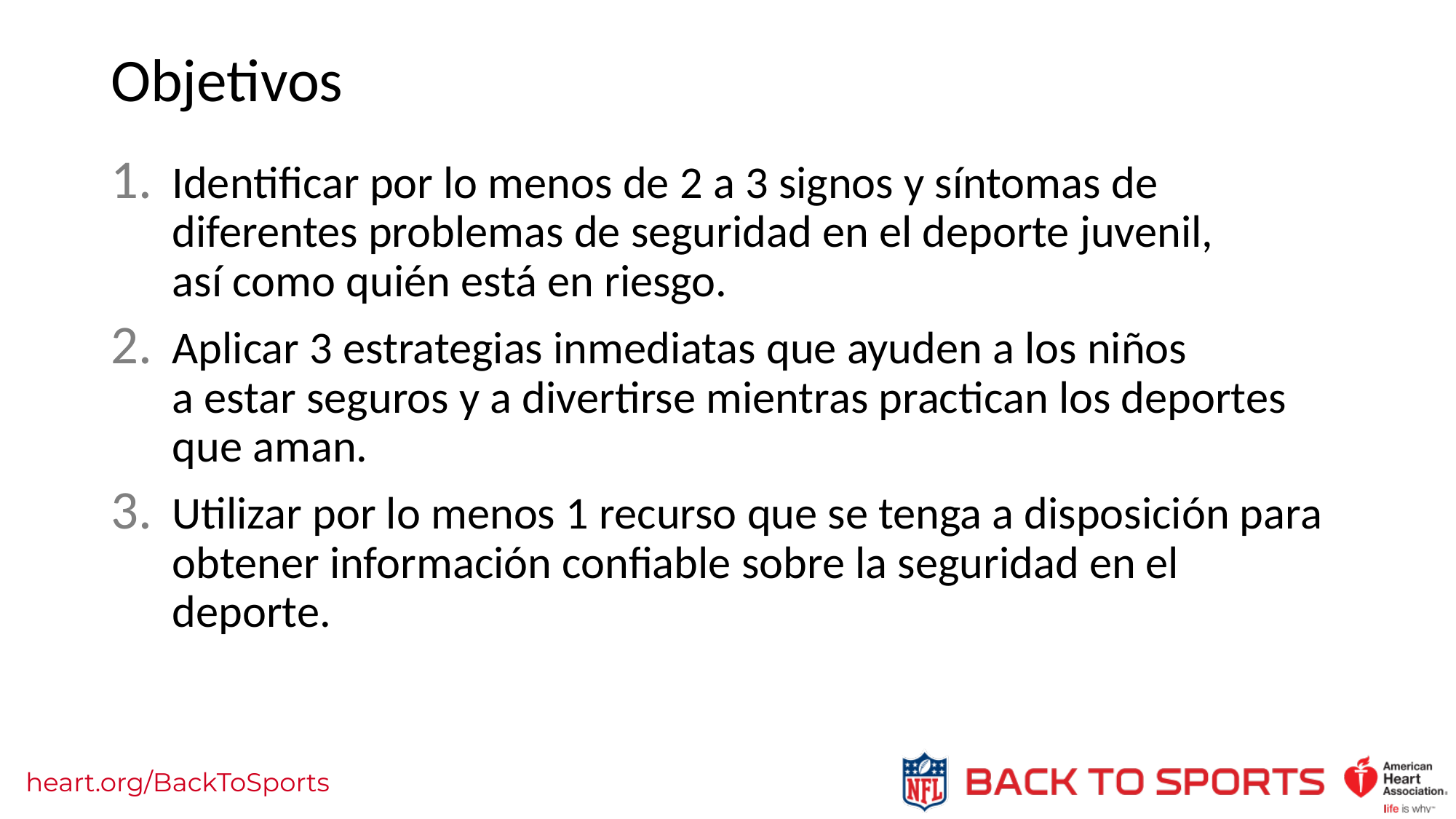

Objetivos
Identificar por lo menos de 2 a 3 signos y síntomas de diferentes problemas de seguridad en el deporte juvenil,
así como quién está en riesgo.
Aplicar 3 estrategias inmediatas que ayuden a los niños
a estar seguros y a divertirse mientras practican los deportes
que aman.
Utilizar por lo menos 1 recurso que se tenga a disposición para obtener información confiable sobre la seguridad en el deporte.